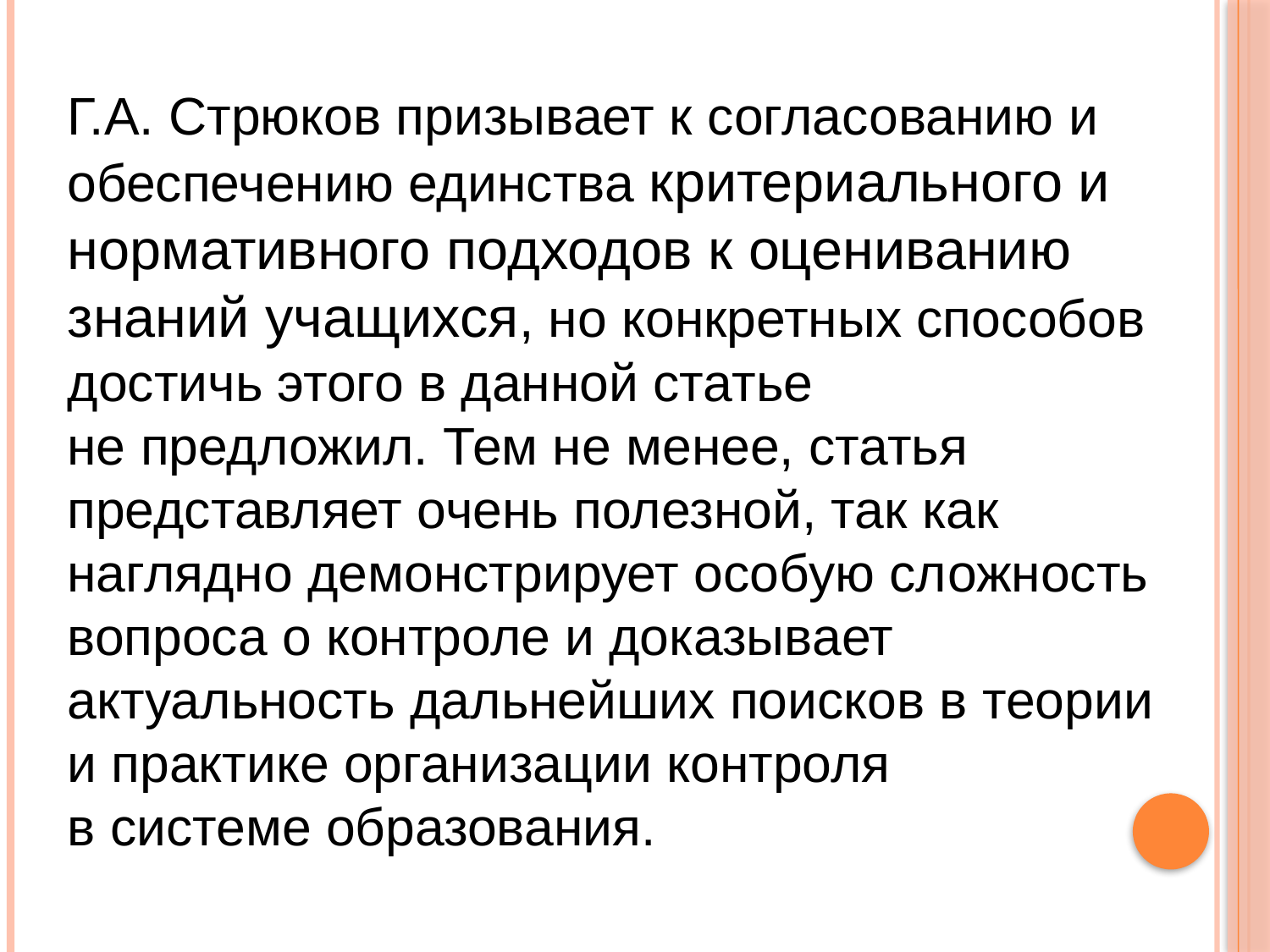

Г.А. Стрюков призывает к согласованию и обеспечению единства критериального и нормативного подходов к оцениванию знаний учащихся, но конкретных способов достичь этого в данной статье
не предложил. Тем не менее, статья представляет очень полезной, так как наглядно демонстрирует особую сложность вопроса о контроле и доказывает актуальность дальнейших поисков в теории и практике организации контроля
в системе образования.